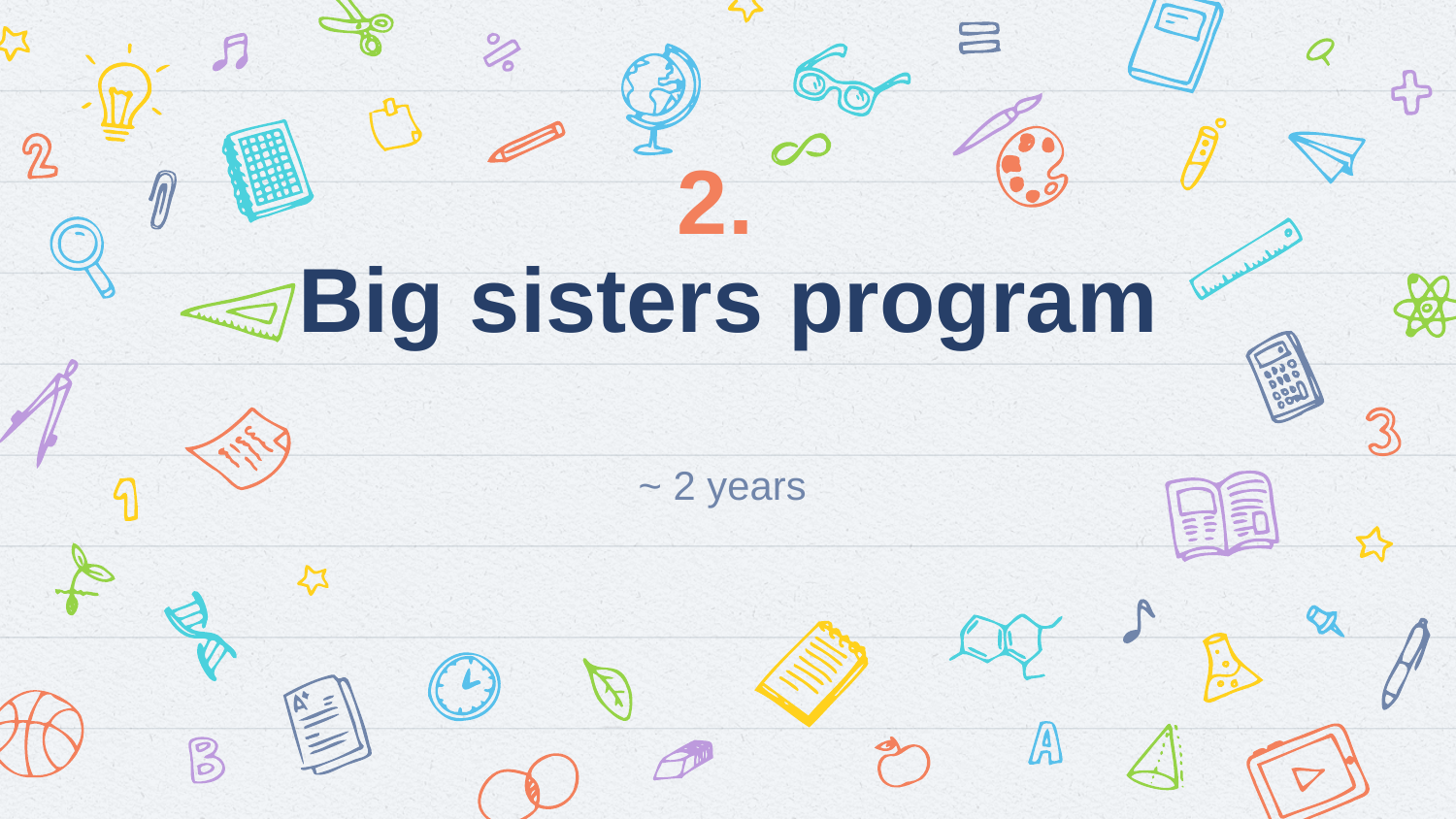

# 2.
Big sisters program
~ 2 years